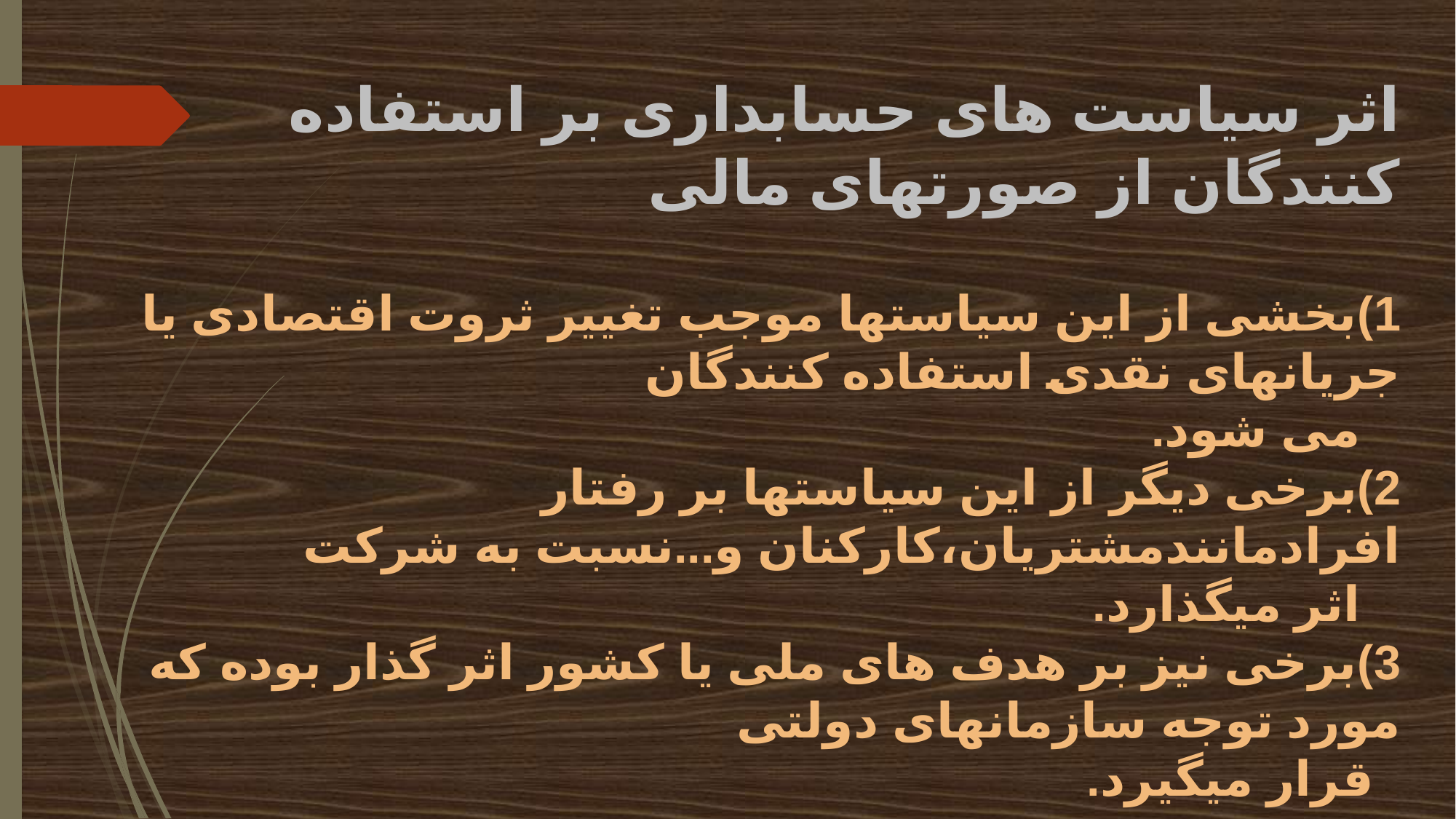

# اثر سیاست های حسابداری بر استفاده کنندگان از صورتهای مالی 1)بخشی از این سیاستها موجب تغییر ثروت اقتصادی یا جریانهای نقدی استفاده کنندگان می شود. 2)برخی دیگر از این سیاستها بر رفتار افرادمانندمشتریان،کارکنان و...نسبت به شرکت اثر میگذارد. 3)برخی نیز بر هدف های ملی یا کشور اثر گذار بوده که مورد توجه سازمانهای دولتی قرار میگیرد.